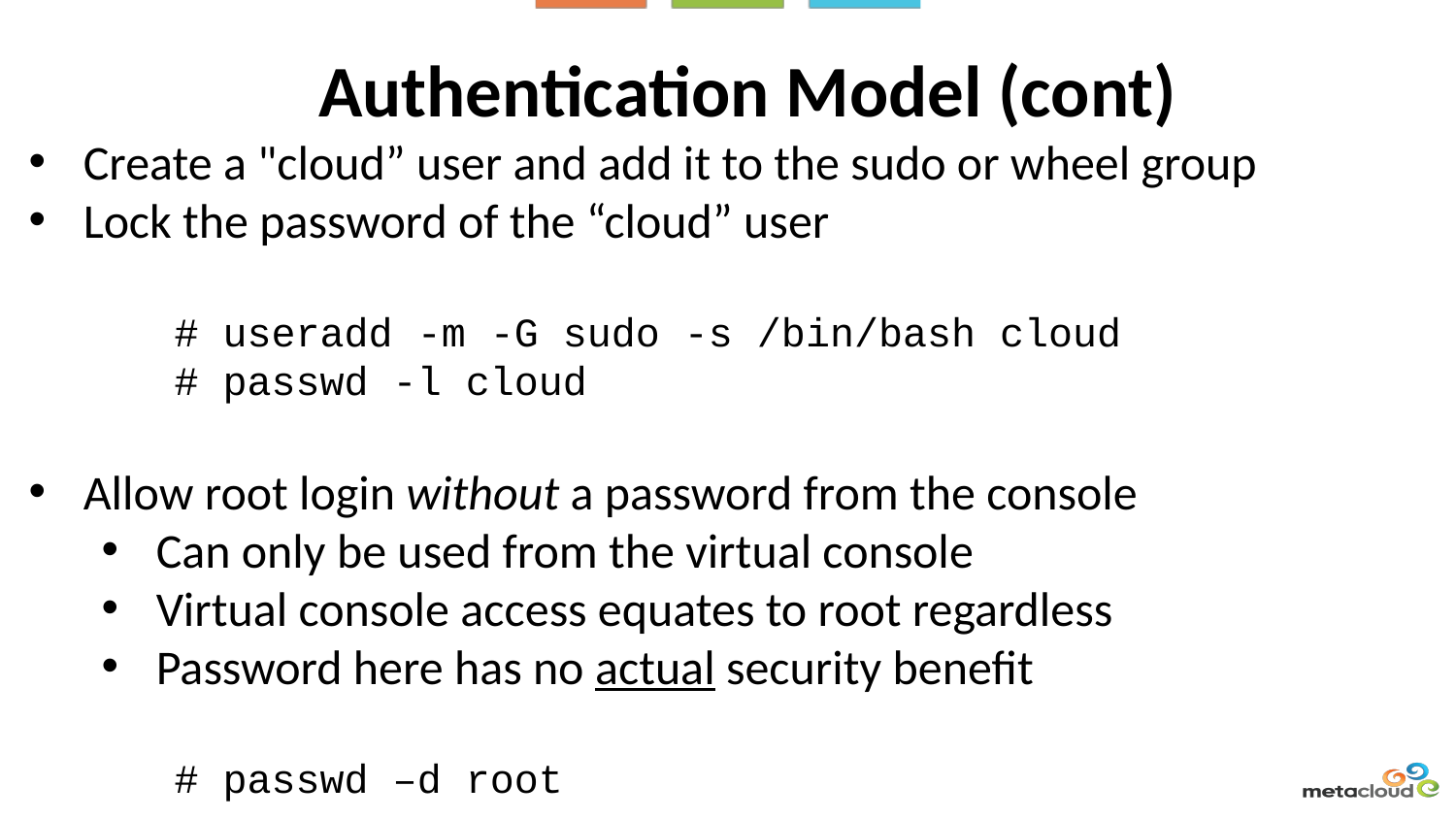

Authentication Model (cont)
Create a "cloud” user and add it to the sudo or wheel group
Lock the password of the “cloud” user

# useradd -m -G sudo -s /bin/bash cloud
# passwd -l cloud

Allow root login without a password from the console
Can only be used from the virtual console
Virtual console access equates to root regardless
Password here has no actual security benefit

# passwd –d root